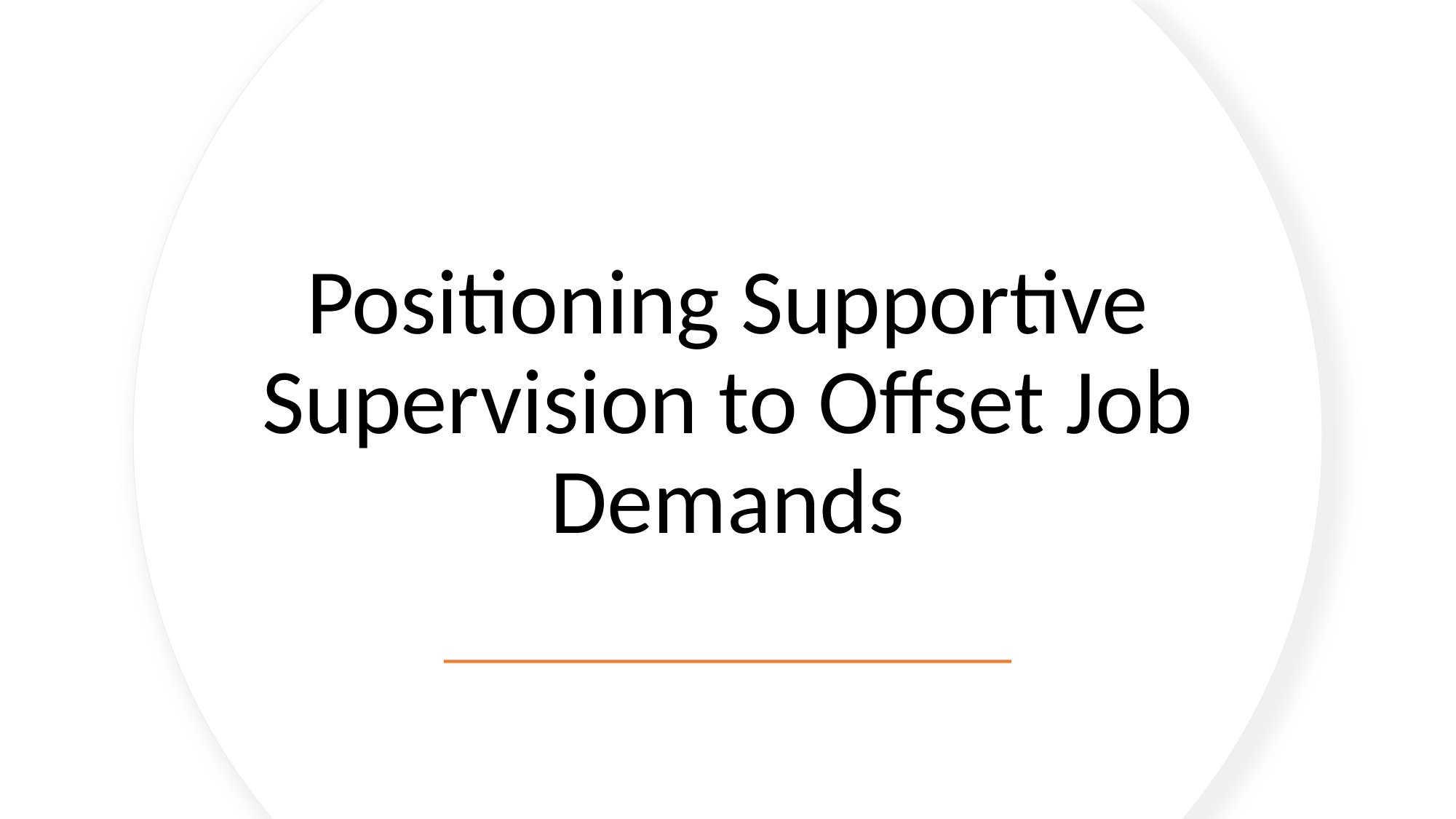

# Positioning Supportive Supervision to Offset Job Demands